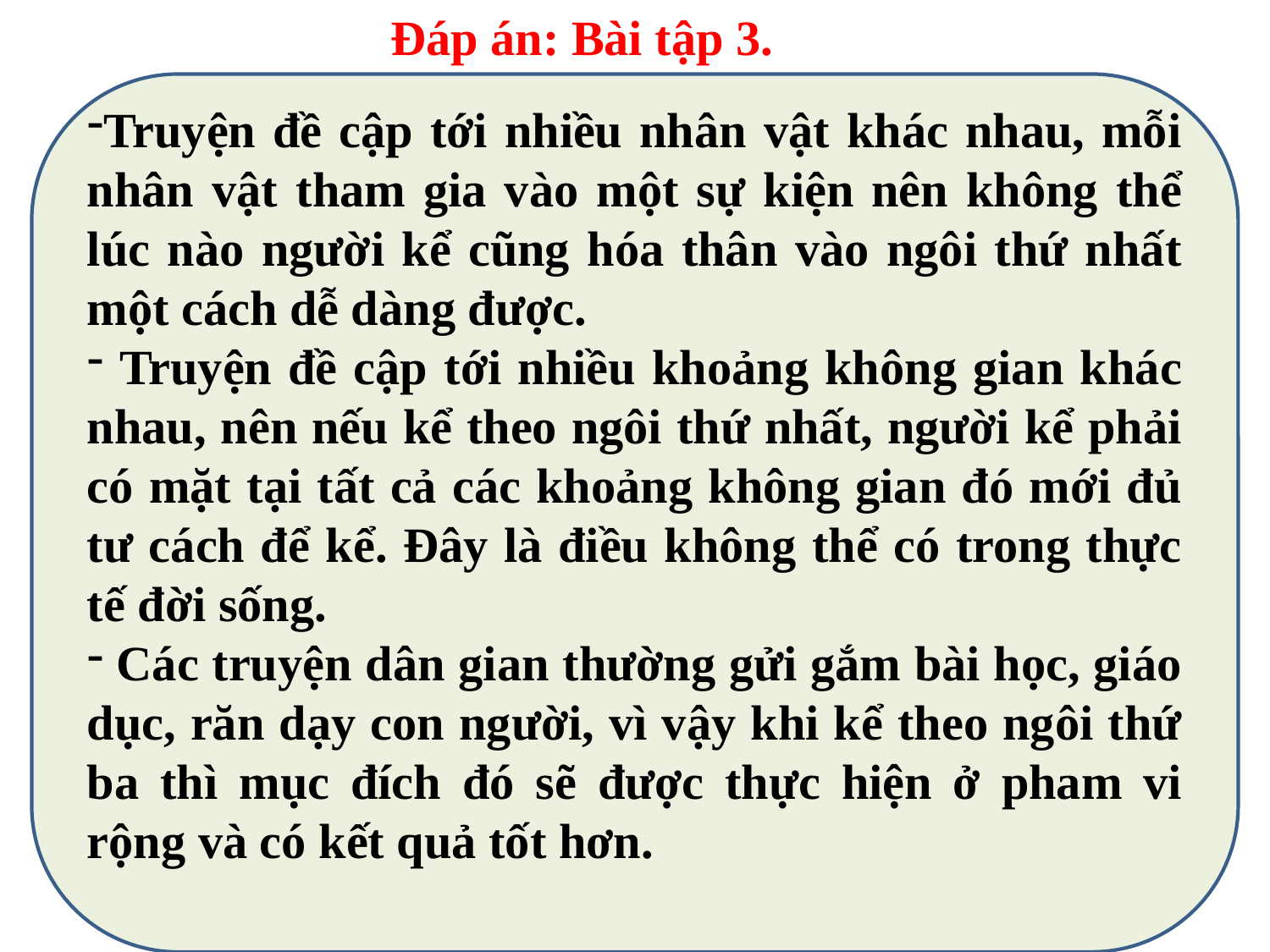

Đáp án: Bài tập 3.
Truyện đề cập tới nhiều nhân vật khác nhau, mỗi nhân vật tham gia vào một sự kiện nên không thể lúc nào người kể cũng hóa thân vào ngôi thứ nhất một cách dễ dàng được.
 Truyện đề cập tới nhiều khoảng không gian khác nhau, nên nếu kể theo ngôi thứ nhất, người kể phải có mặt tại tất cả các khoảng không gian đó mới đủ tư cách để kể. Đây là điều không thể có trong thực tế đời sống.
 Các truyện dân gian thường gửi gắm bài học, giáo dục, răn dạy con người, vì vậy khi kể theo ngôi thứ ba thì mục đích đó sẽ được thực hiện ở pham vi rộng và có kết quả tốt hơn.